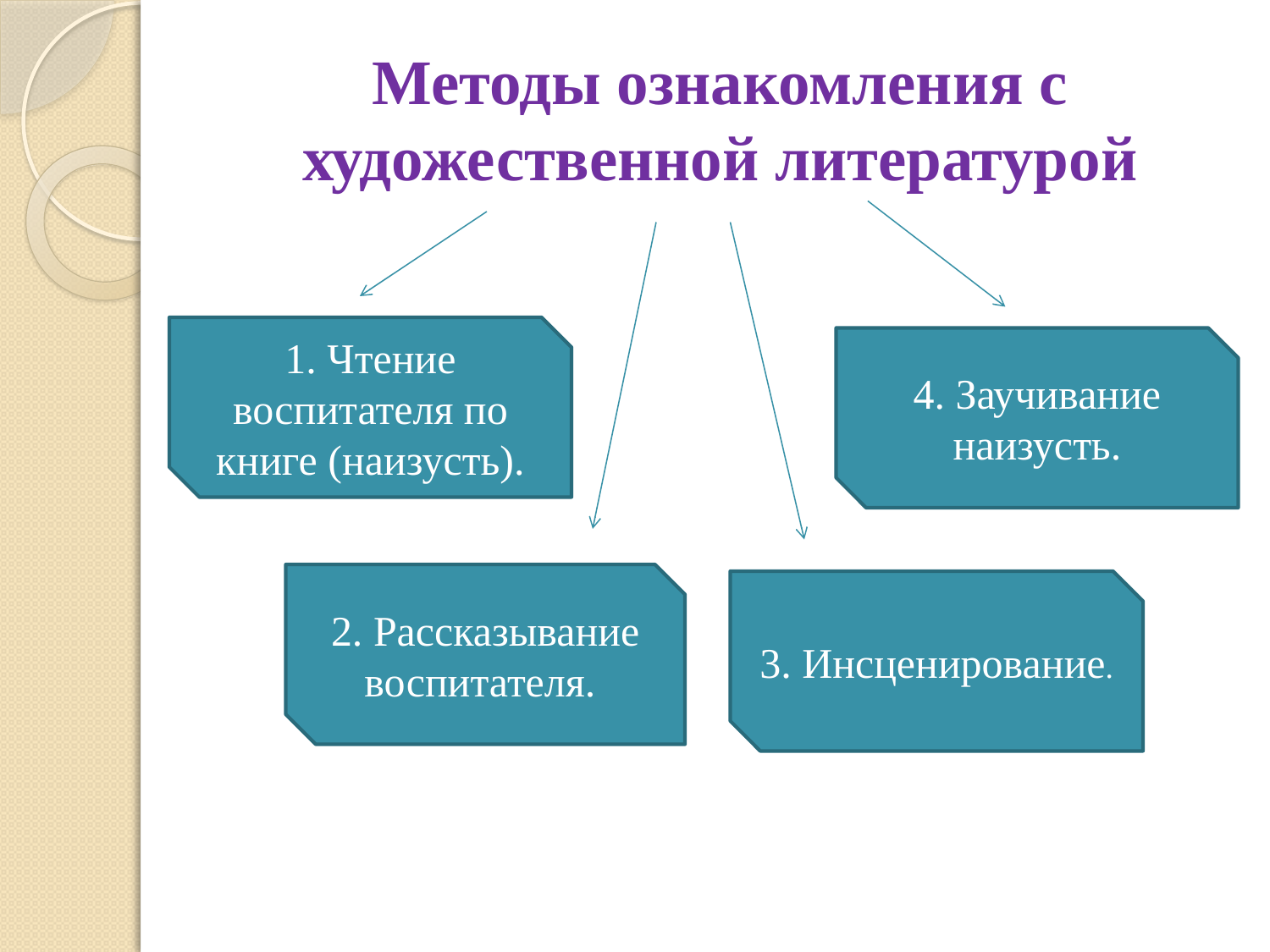

# Методы ознакомления с художественной литературой
1. Чтение воспитателя по книге (наизусть).
4. Заучивание наизусть.
2. Рассказывание воспитателя.
3. Инсценирование.